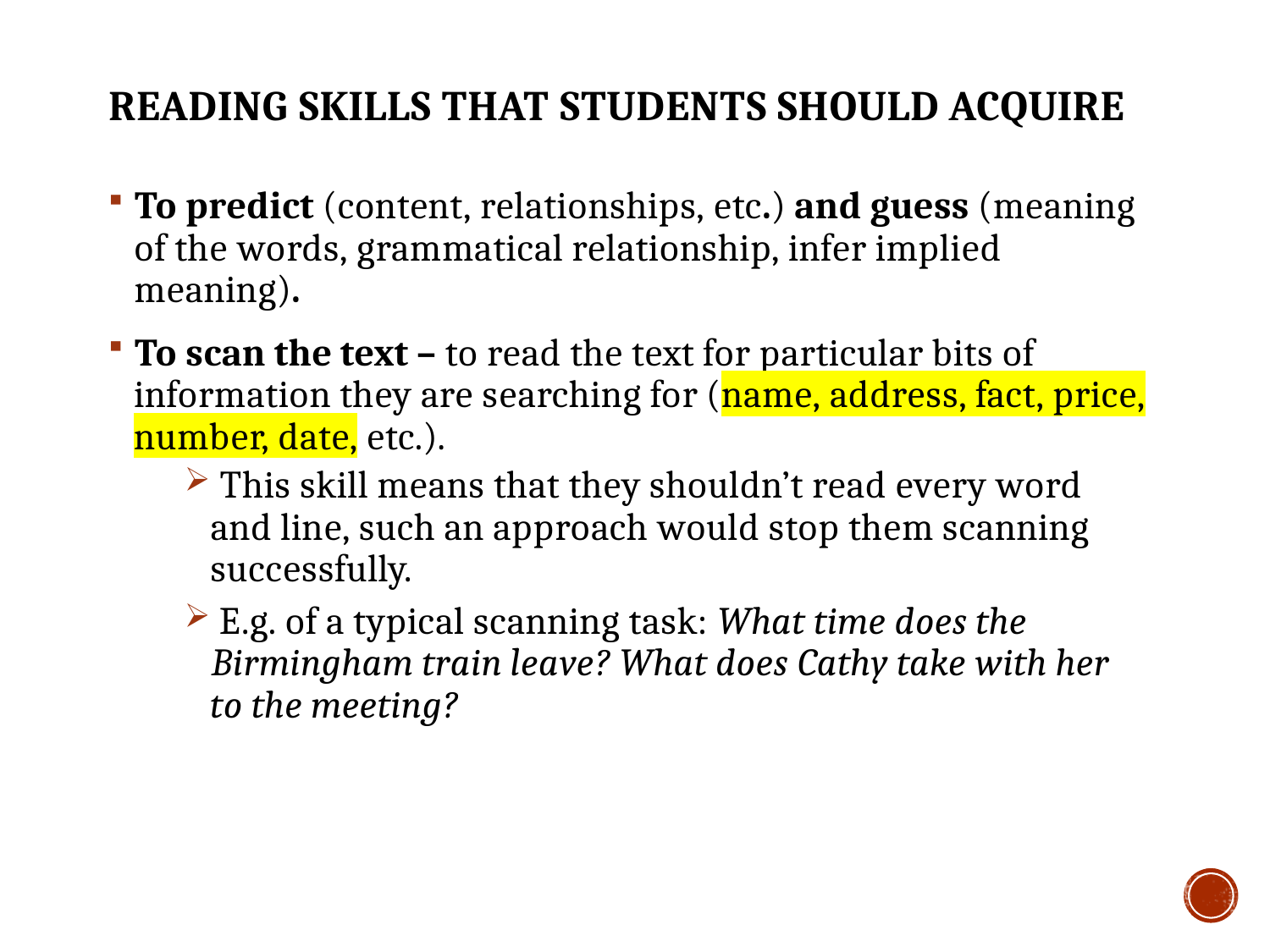

# Reading skills that students should acquire
To predict (content, relationships, etc.) and guess (meaning of the words, grammatical relationship, infer implied meaning).
To scan the text – to read the text for particular bits of information they are searching for (name, address, fact, price, number, date, etc.).
 This skill means that they shouldn’t read every word and line, such an approach would stop them scanning successfully.
 E.g. of a typical scanning task: What time does the Birmingham train leave? What does Cathy take with her to the meeting?